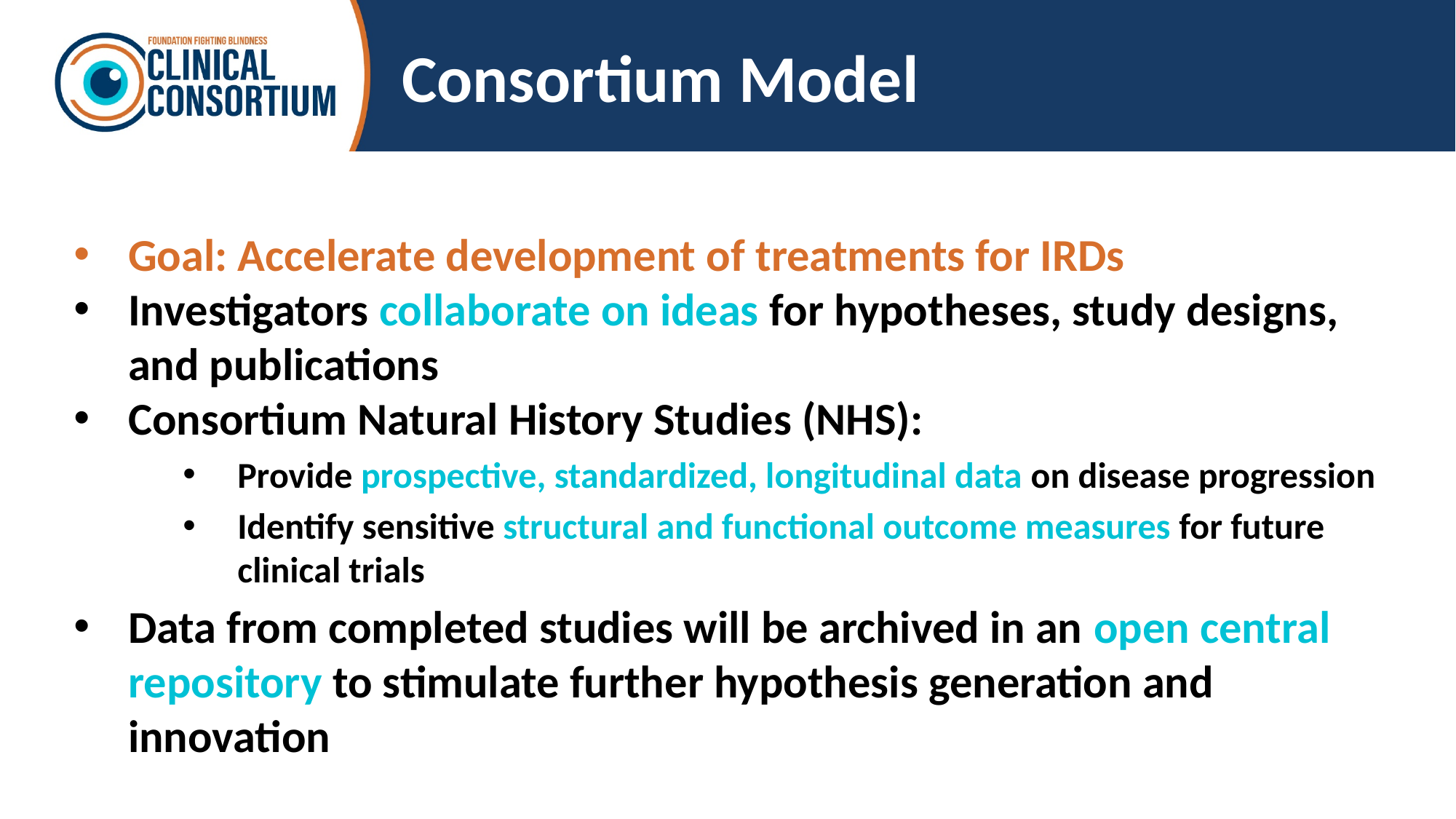

# Consortium Model
Goal: Accelerate development of treatments for IRDs
Investigators collaborate on ideas for hypotheses, study designs, and publications
Consortium Natural History Studies (NHS):
Provide prospective, standardized, longitudinal data on disease progression
Identify sensitive structural and functional outcome measures for future clinical trials
Data from completed studies will be archived in an open central repository to stimulate further hypothesis generation and innovation